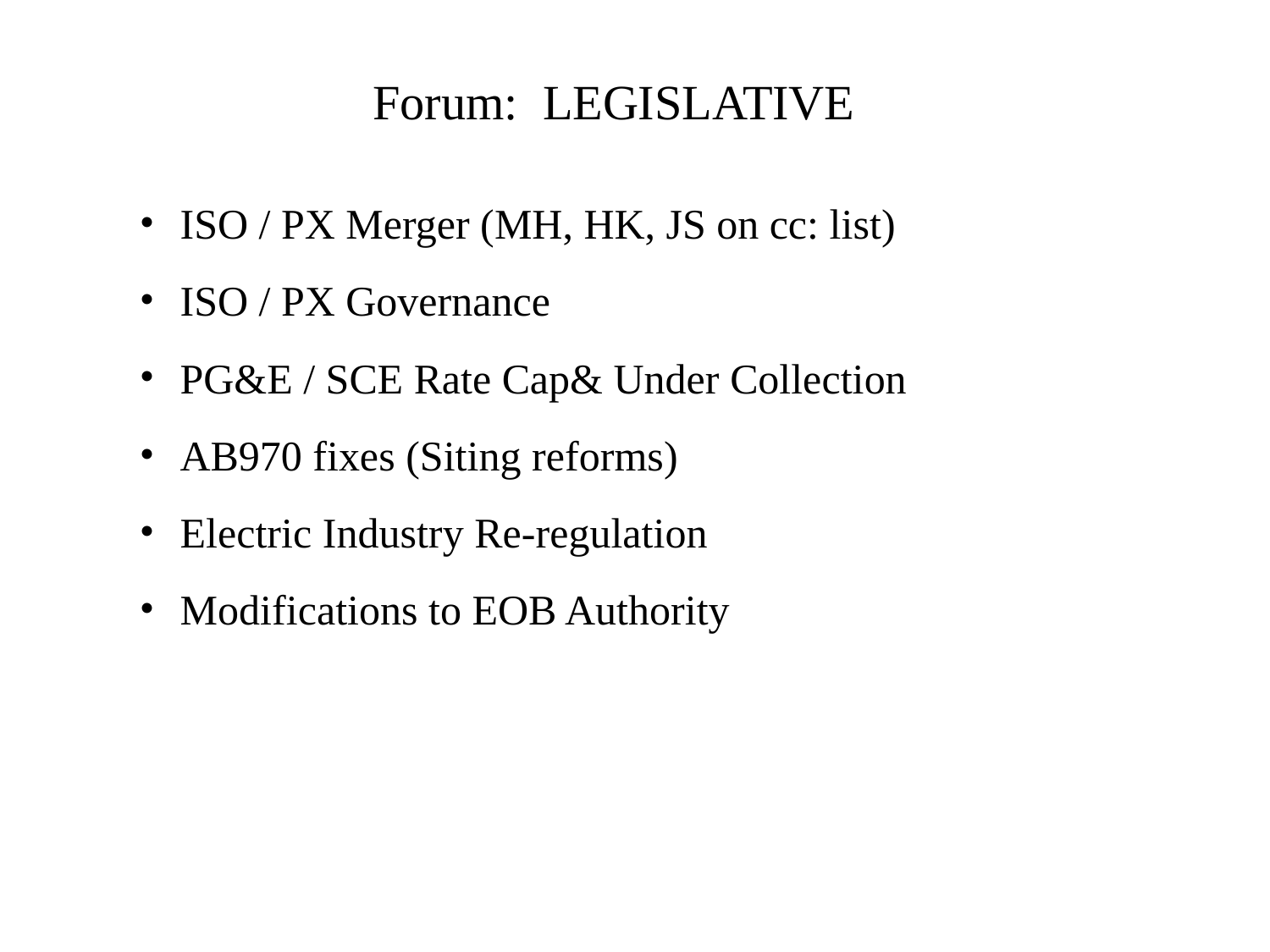

Forum:  LEGISLATIVE
 ISO / PX Merger (MH, HK, JS on cc: list)
 ISO / PX Governance
 PG&E / SCE Rate Cap& Under Collection
 AB970 fixes (Siting reforms)
 Electric Industry Re-regulation
 Modifications to EOB Authority